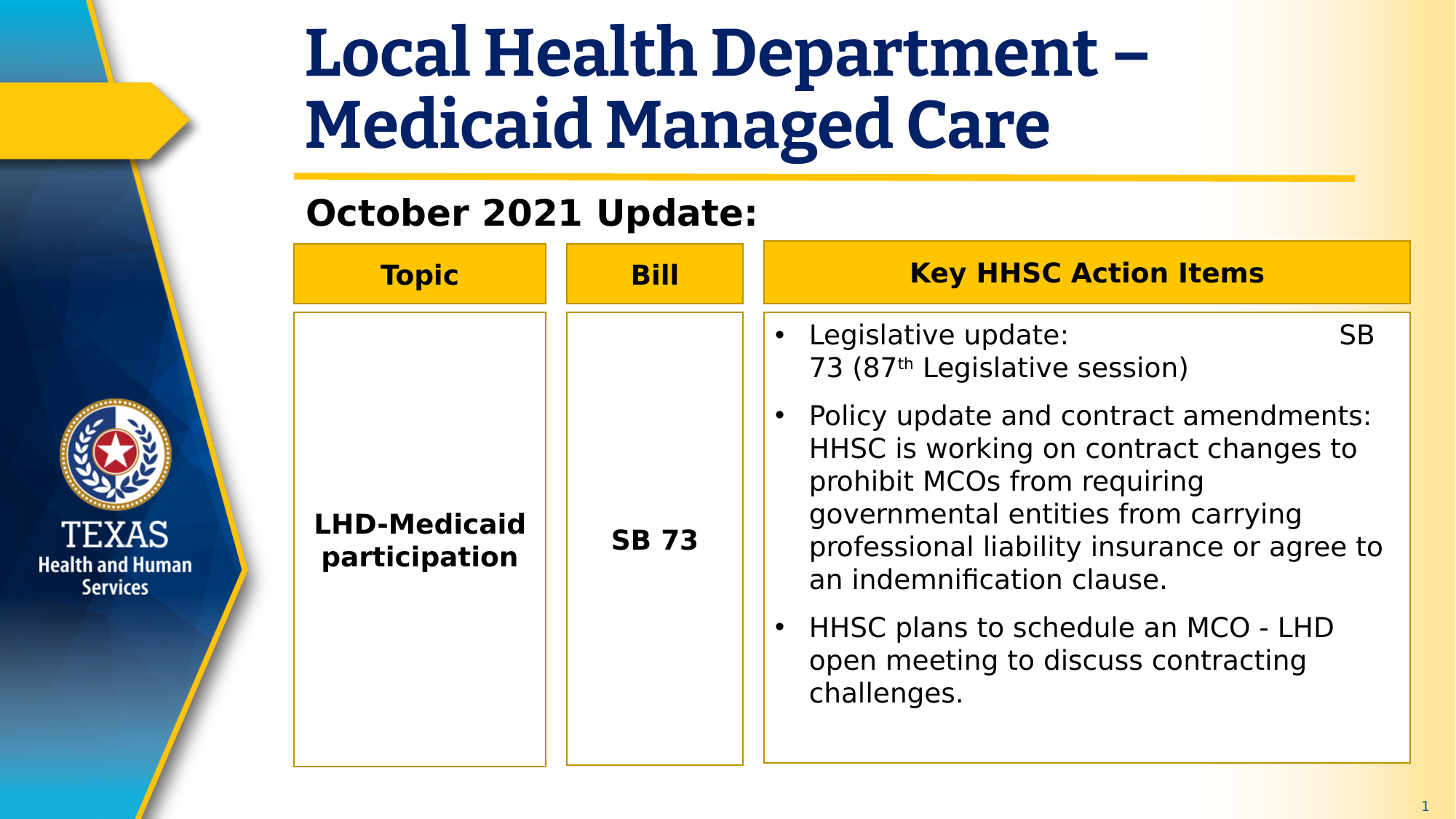

# Local Health Department – Medicaid Managed Care
October 2021 Update:
Key HHSC Action Items
Topic
Bill
LHD-Medicaid participation
SB 73
Legislative update:                               SB 73 (87th Legislative session)
Policy update and contract amendments: HHSC is working on contract changes to prohibit MCOs from requiring governmental entities from carrying professional liability insurance or agree to an indemnification clause.
HHSC plans to schedule an MCO - LHD  open meeting to discuss contracting challenges.
1